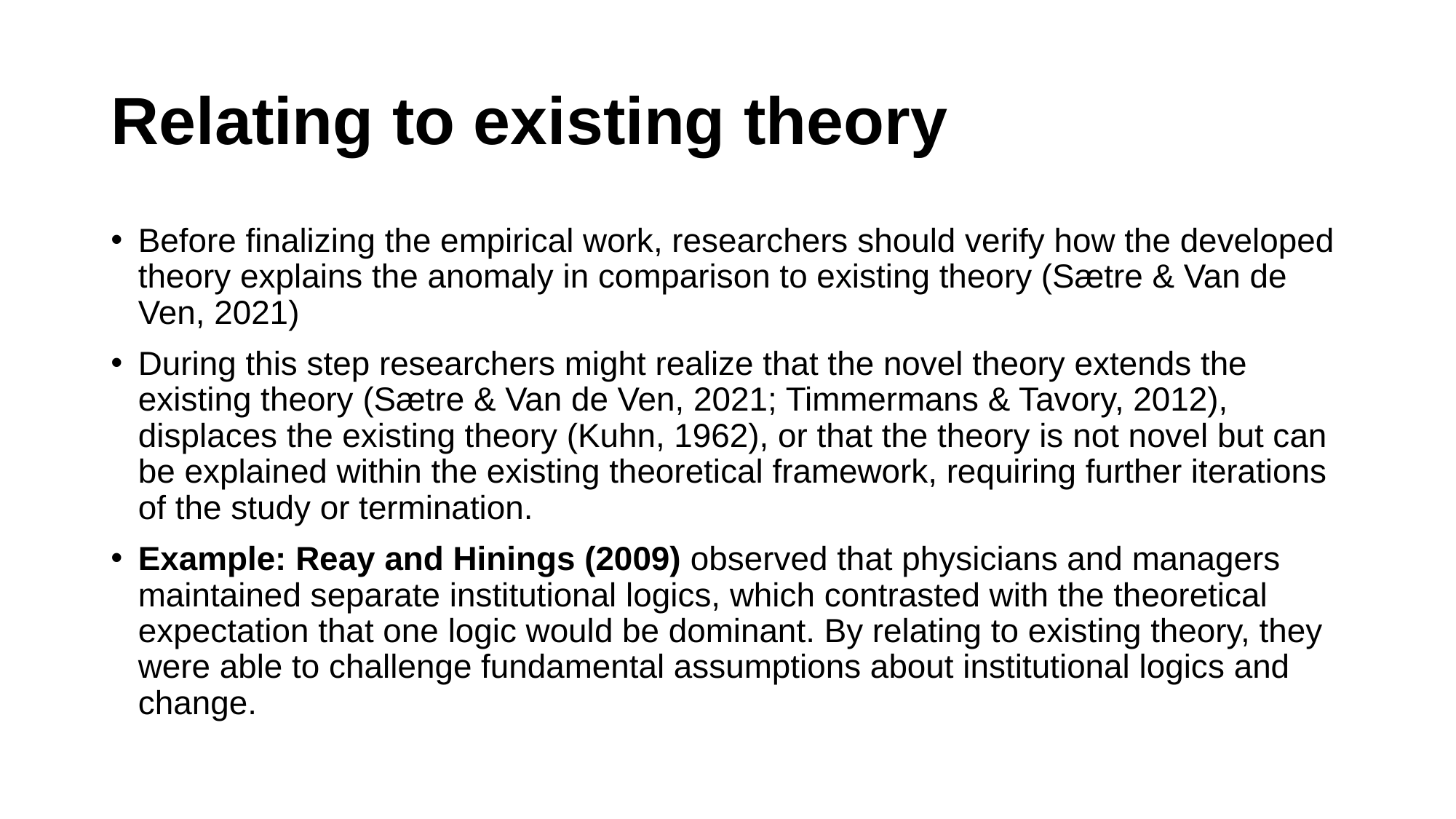

# Relating to existing theory
Before finalizing the empirical work, researchers should verify how the developed theory explains the anomaly in comparison to existing theory (Sætre & Van de Ven, 2021)
During this step researchers might realize that the novel theory extends the existing theory (Sætre & Van de Ven, 2021; Timmermans & Tavory, 2012), displaces the existing theory (Kuhn, 1962), or that the theory is not novel but can be explained within the existing theoretical framework, requiring further iterations of the study or termination.
Example: Reay and Hinings (2009) observed that physicians and managers maintained separate institutional logics, which contrasted with the theoretical expectation that one logic would be dominant. By relating to existing theory, they were able to challenge fundamental assumptions about institutional logics and change.